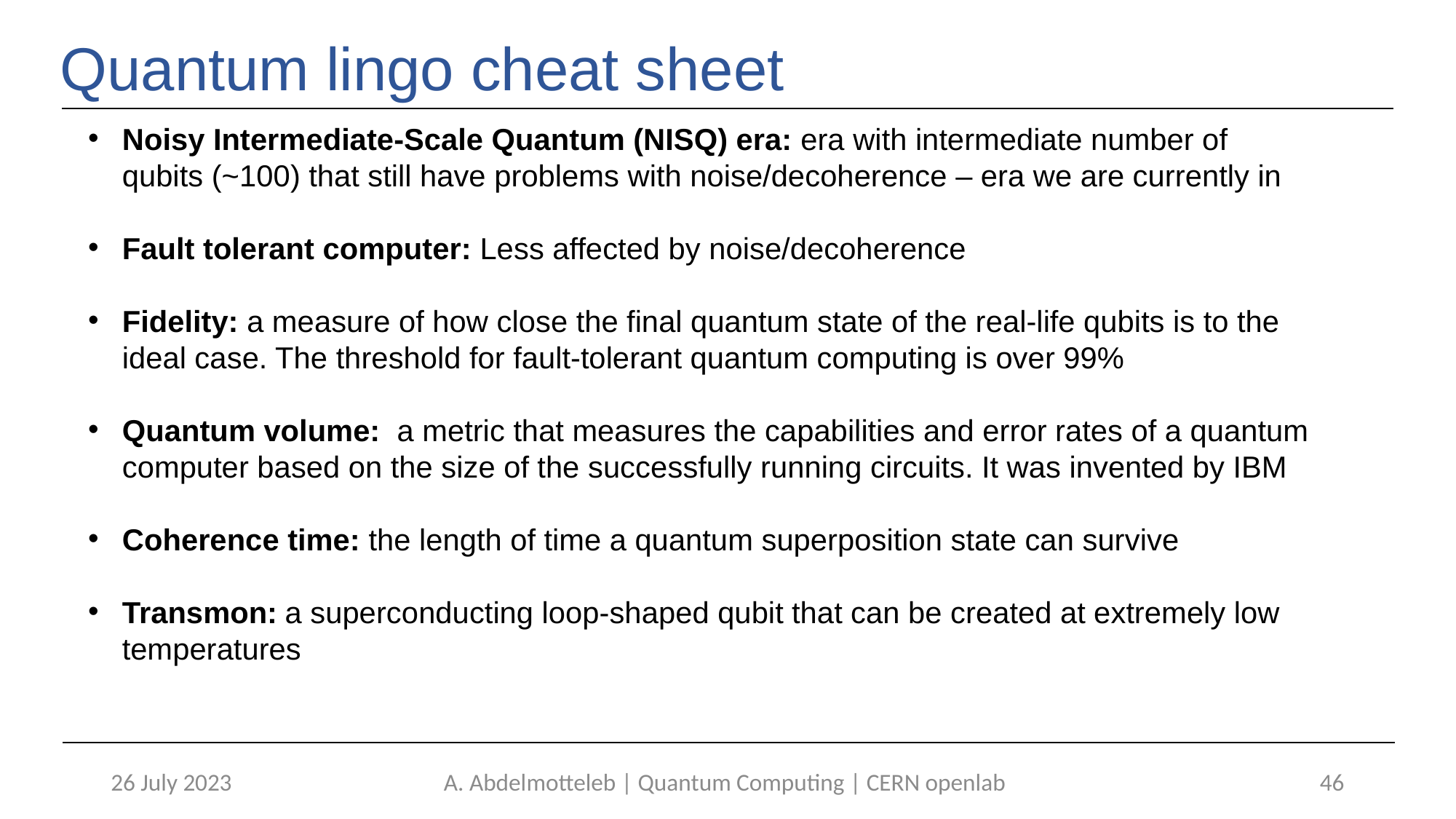

Quantum lingo cheat sheet
Noisy Intermediate-Scale Quantum (NISQ) era: era with intermediate number of qubits (~100) that still have problems with noise/decoherence – era we are currently in

Fault tolerant computer: Less affected by noise/decoherence

Fidelity: a measure of how close the final quantum state of the real-life qubits is to the ideal case. The threshold for fault-tolerant quantum computing is over 99%

Quantum volume:  a metric that measures the capabilities and error rates of a quantum computer based on the size of the successfully running circuits. It was invented by IBM

Coherence time: the length of time a quantum superposition state can survive

Transmon: a superconducting loop-shaped qubit that can be created at extremely low temperatures
26 July 2023
A. Abdelmotteleb | Quantum Computing | CERN openlab
46